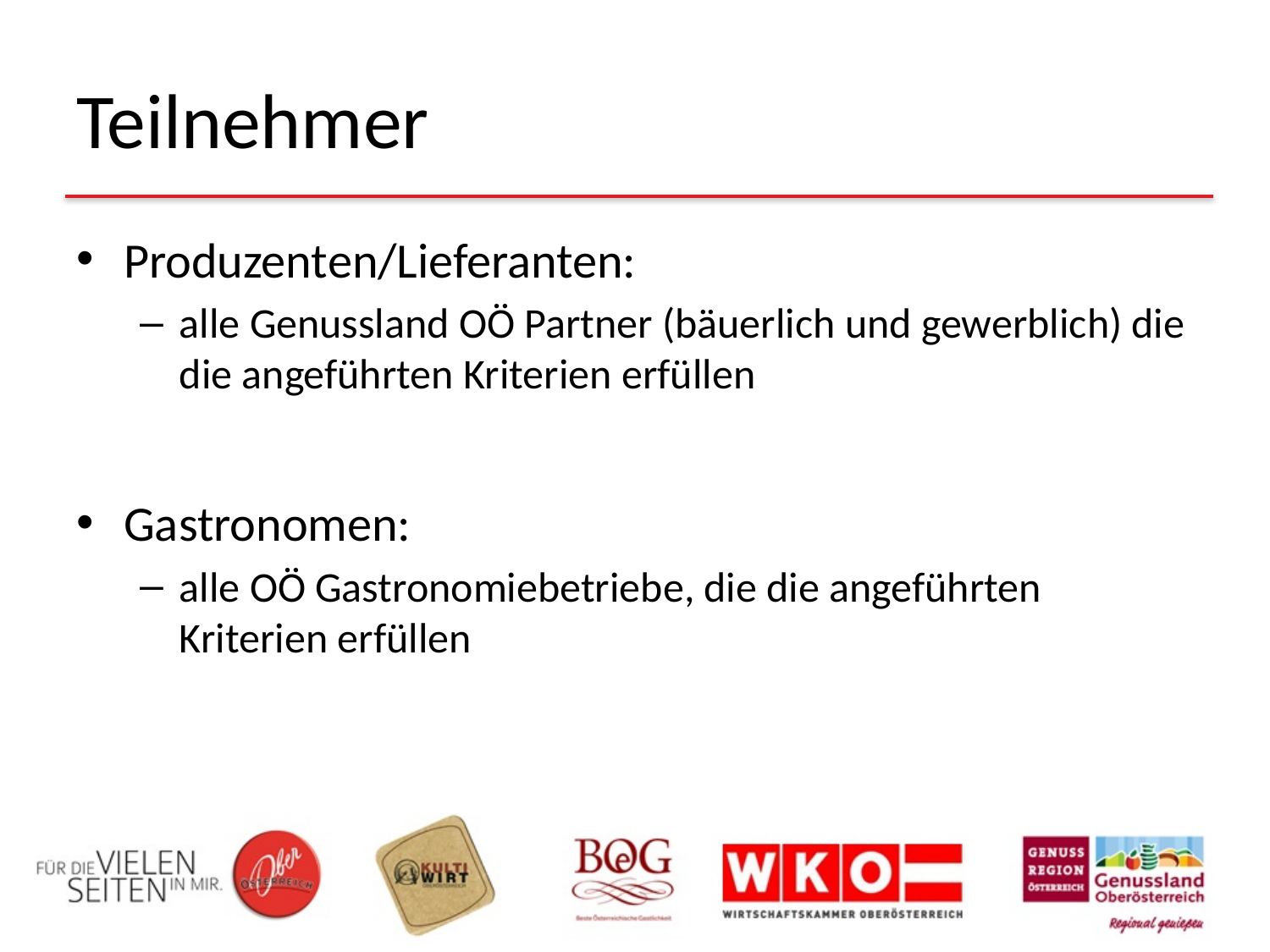

# Teilnehmer
Produzenten/Lieferanten:
alle Genussland OÖ Partner (bäuerlich und gewerblich) die die angeführten Kriterien erfüllen

Gastronomen:
alle OÖ Gastronomiebetriebe, die die angeführten Kriterien erfüllen